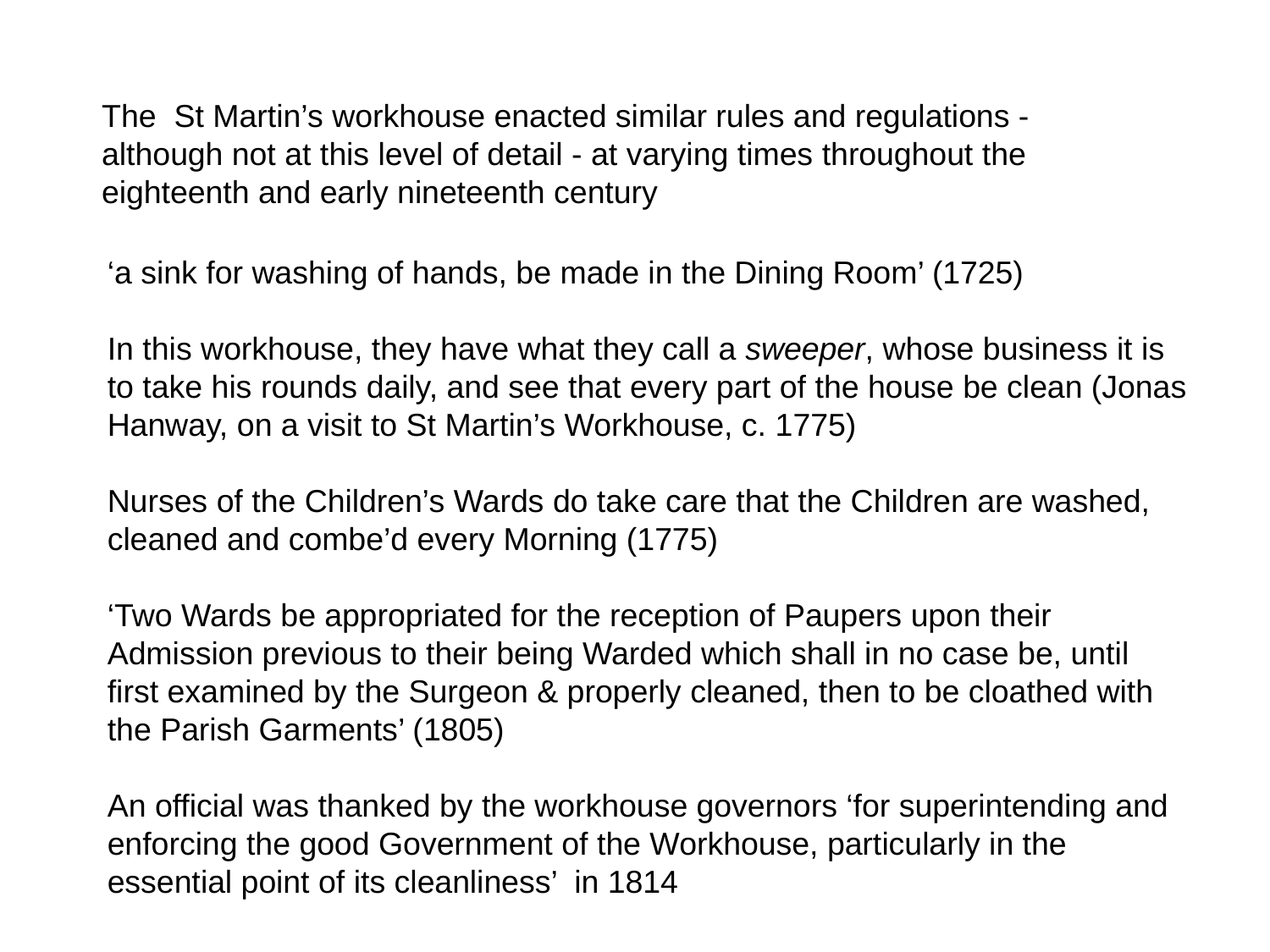

The  St Martin’s workhouse enacted similar rules and regulations - although not at this level of detail - at varying times throughout the eighteenth and early nineteenth century
‘a sink for washing of hands, be made in the Dining Room’ (1725)

In this workhouse, they have what they call a sweeper, whose business it is to take his rounds daily, and see that every part of the house be clean (Jonas Hanway, on a visit to St Martin’s Workhouse, c. 1775)

Nurses of the Children’s Wards do take care that the Children are washed, cleaned and combe’d every Morning (1775)

‘Two Wards be appropriated for the reception of Paupers upon their Admission previous to their being Warded which shall in no case be, until first examined by the Surgeon & properly cleaned, then to be cloathed with the Parish Garments’ (1805)

An official was thanked by the workhouse governors ‘for superintending and enforcing the good Government of the Workhouse, particularly in the essential point of its cleanliness’  in 1814